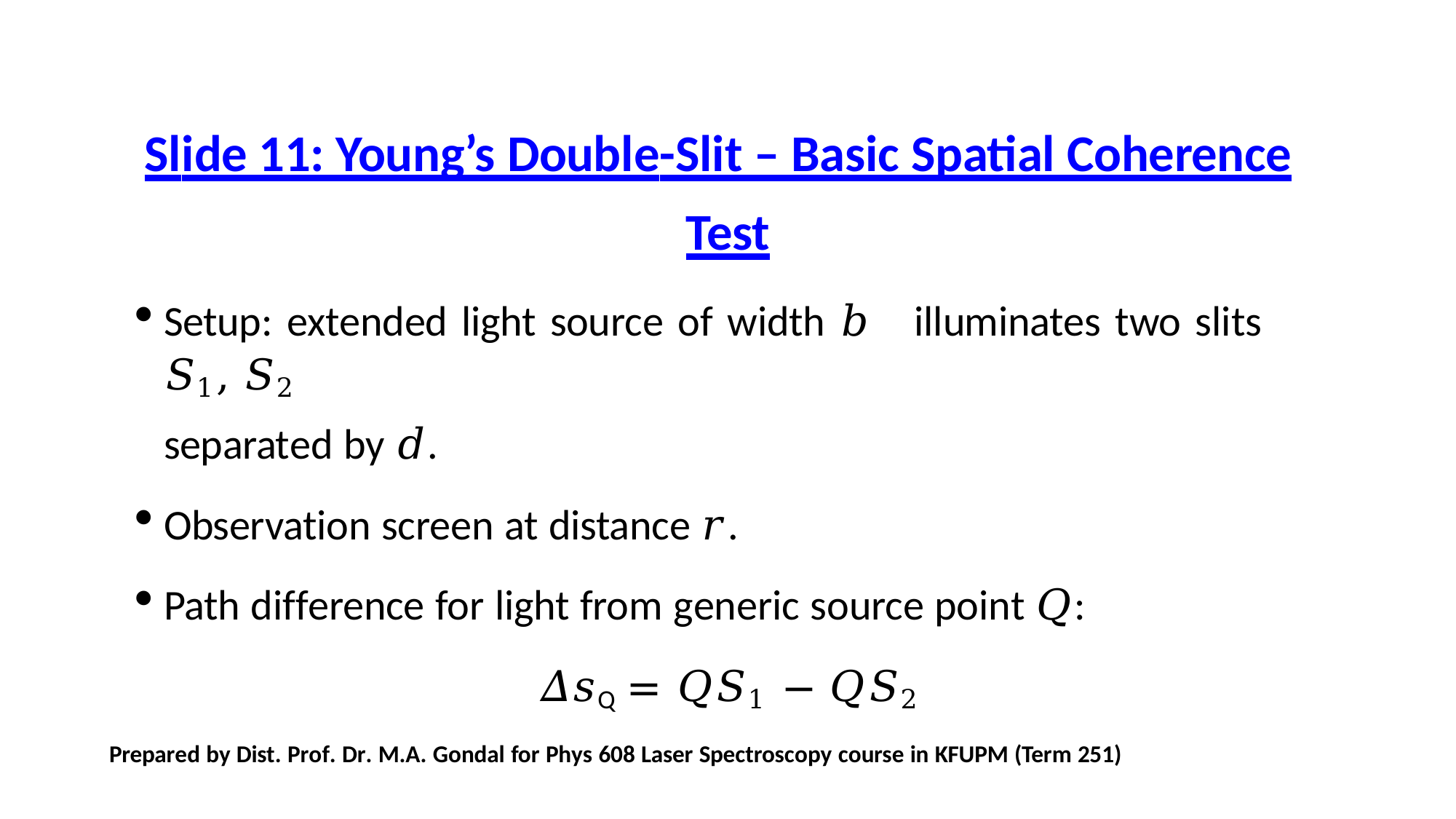

# Slide 11: Young’s Double-Slit – Basic Spatial Coherence
Test
Setup: extended light source of width 𝑏	illuminates two slits 𝑆1, 𝑆2
separated by 𝑑.
Observation screen at distance 𝑟.
Path difference for light from generic source point 𝑄:
𝛥𝑠Q  = 𝑄𝑆1  − 𝑄𝑆2
Prepared by Dist. Prof. Dr. M.A. Gondal for Phys 608 Laser Spectroscopy course in KFUPM (Term 251)